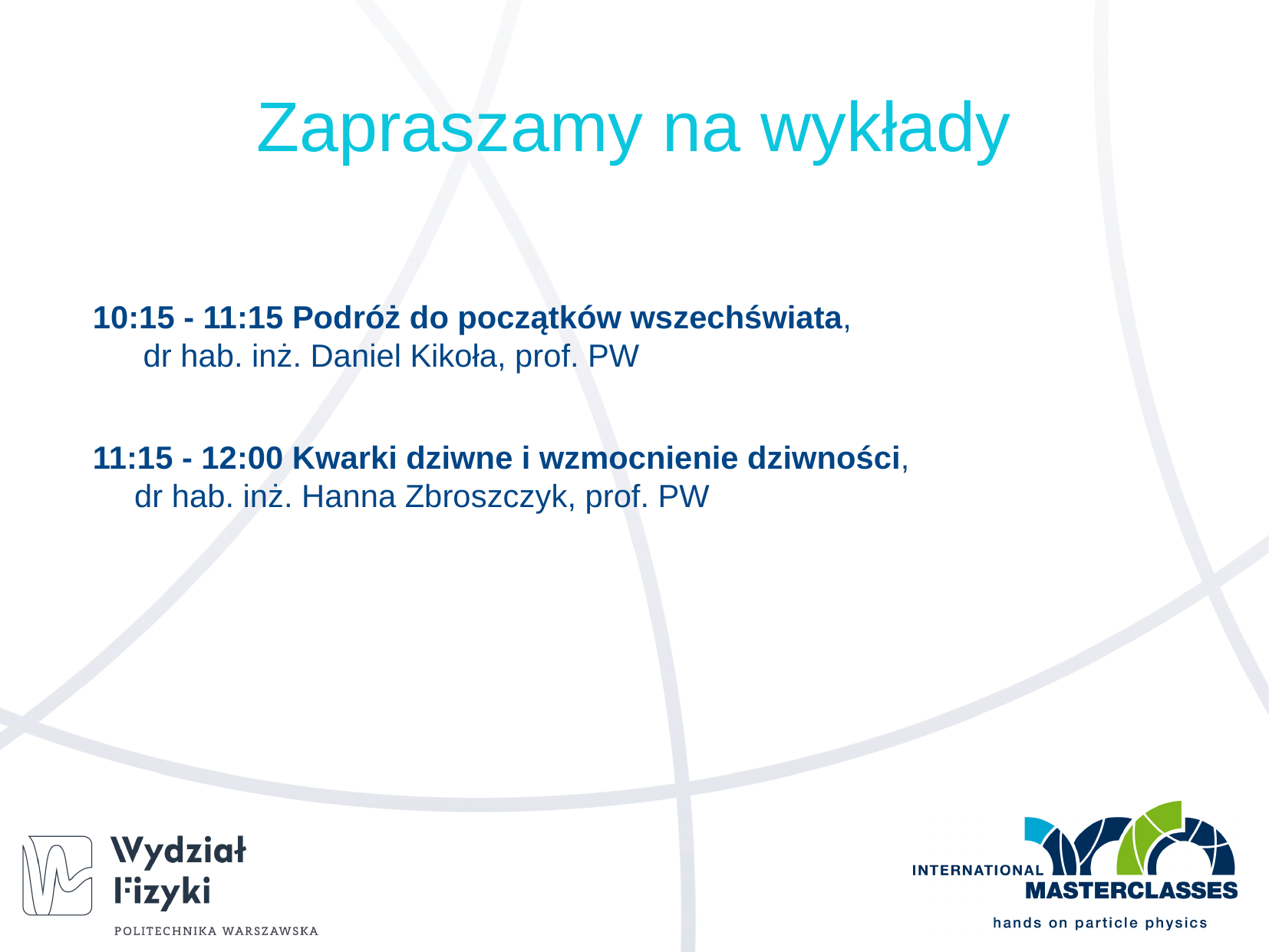

Zapraszamy na wykłady

10:15 - 11:15 Podróż do początków wszechświata,
 dr hab. inż. Daniel Kikoła, prof. PW

11:15 - 12:00 Kwarki dziwne i wzmocnienie dziwności,
dr hab. inż. Hanna Zbroszczyk, prof. PW